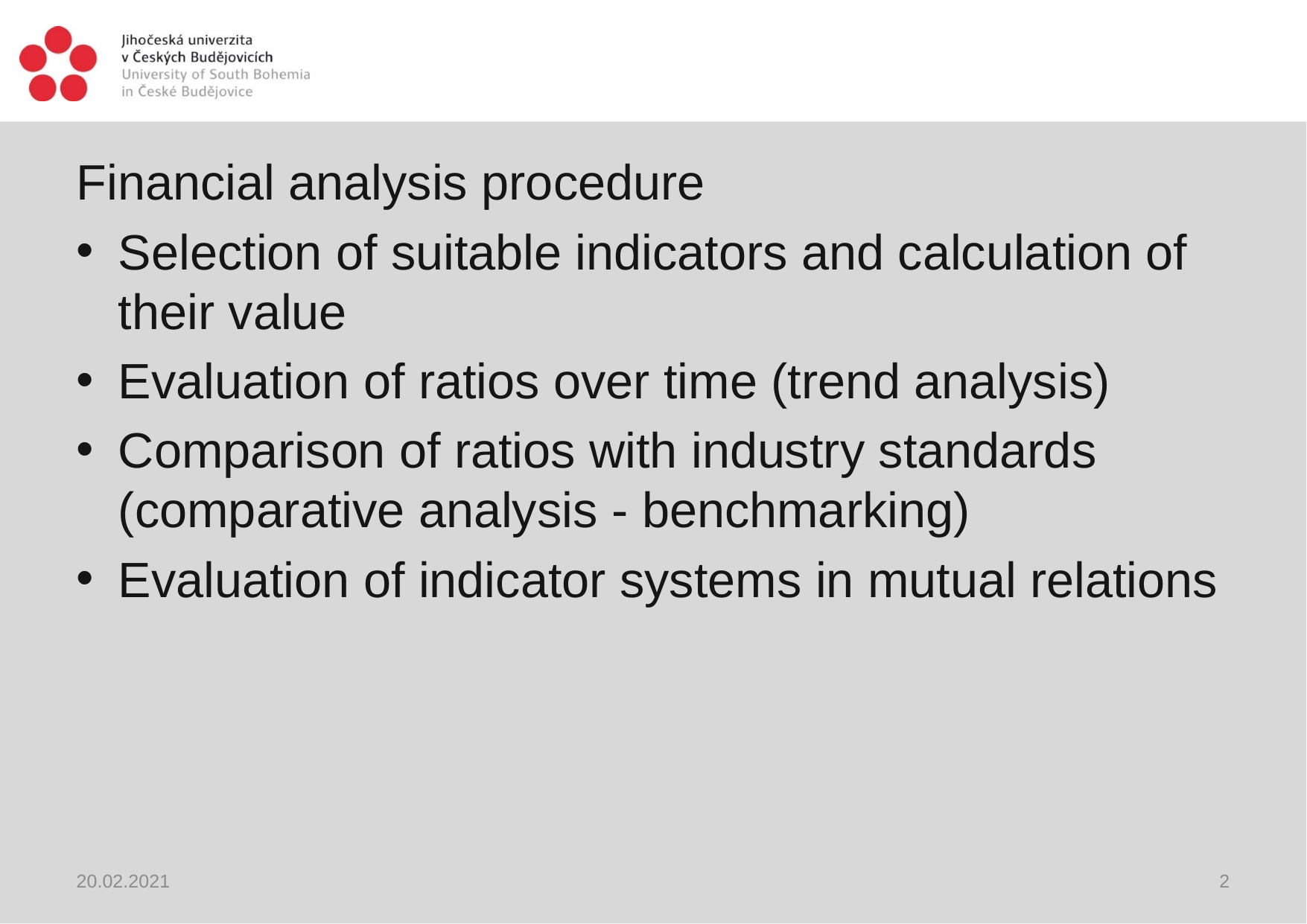

#
Financial analysis procedure
Selection of suitable indicators and calculation of their value
Evaluation of ratios over time (trend analysis)
Comparison of ratios with industry standards (comparative analysis - benchmarking)
Evaluation of indicator systems in mutual relations
20.02.2021
2